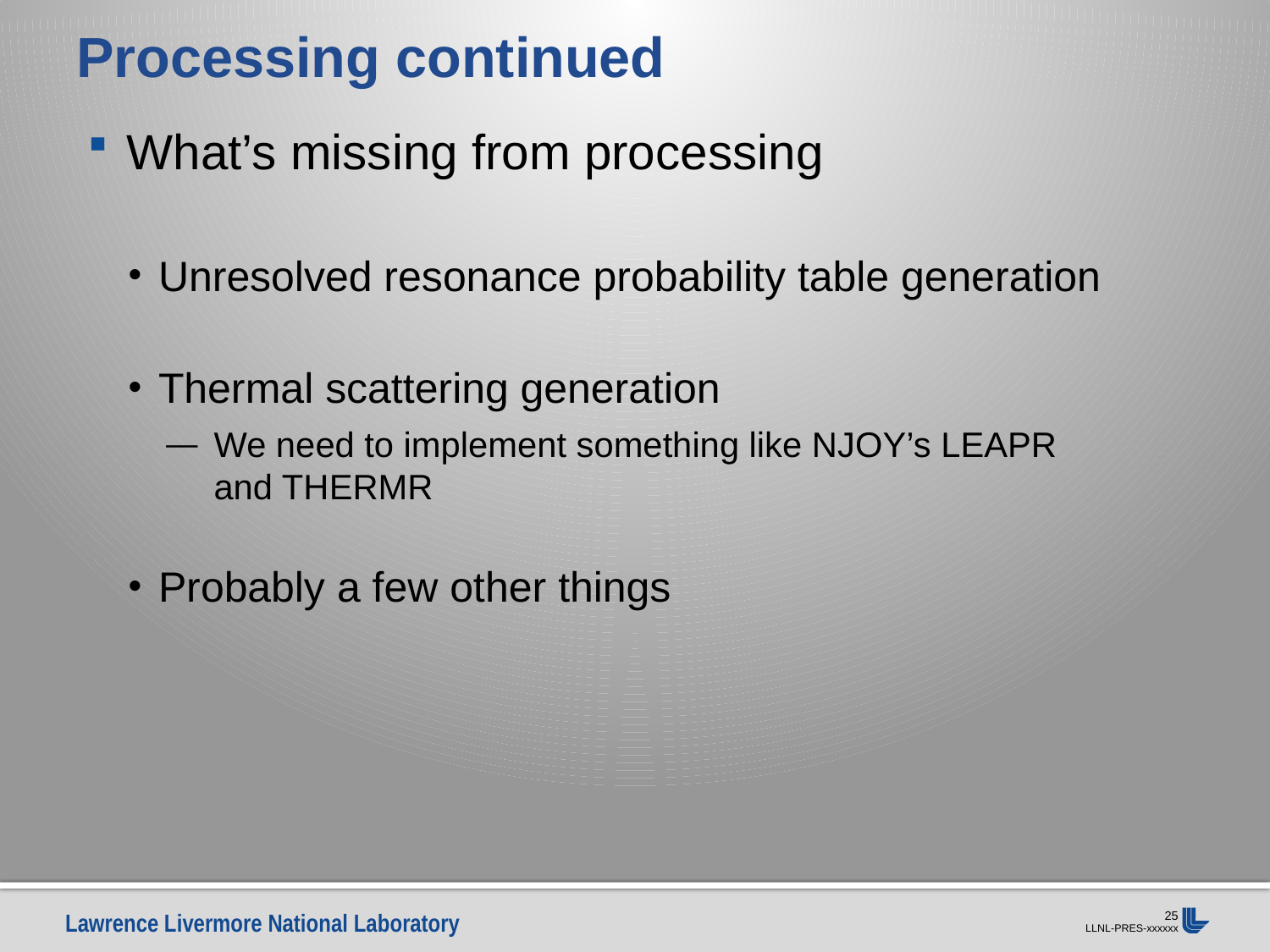

# Processing continued
What’s missing from processing
Unresolved resonance probability table generation
Thermal scattering generation
We need to implement something like NJOY’s LEAPR
and THERMR
Probably a few other things